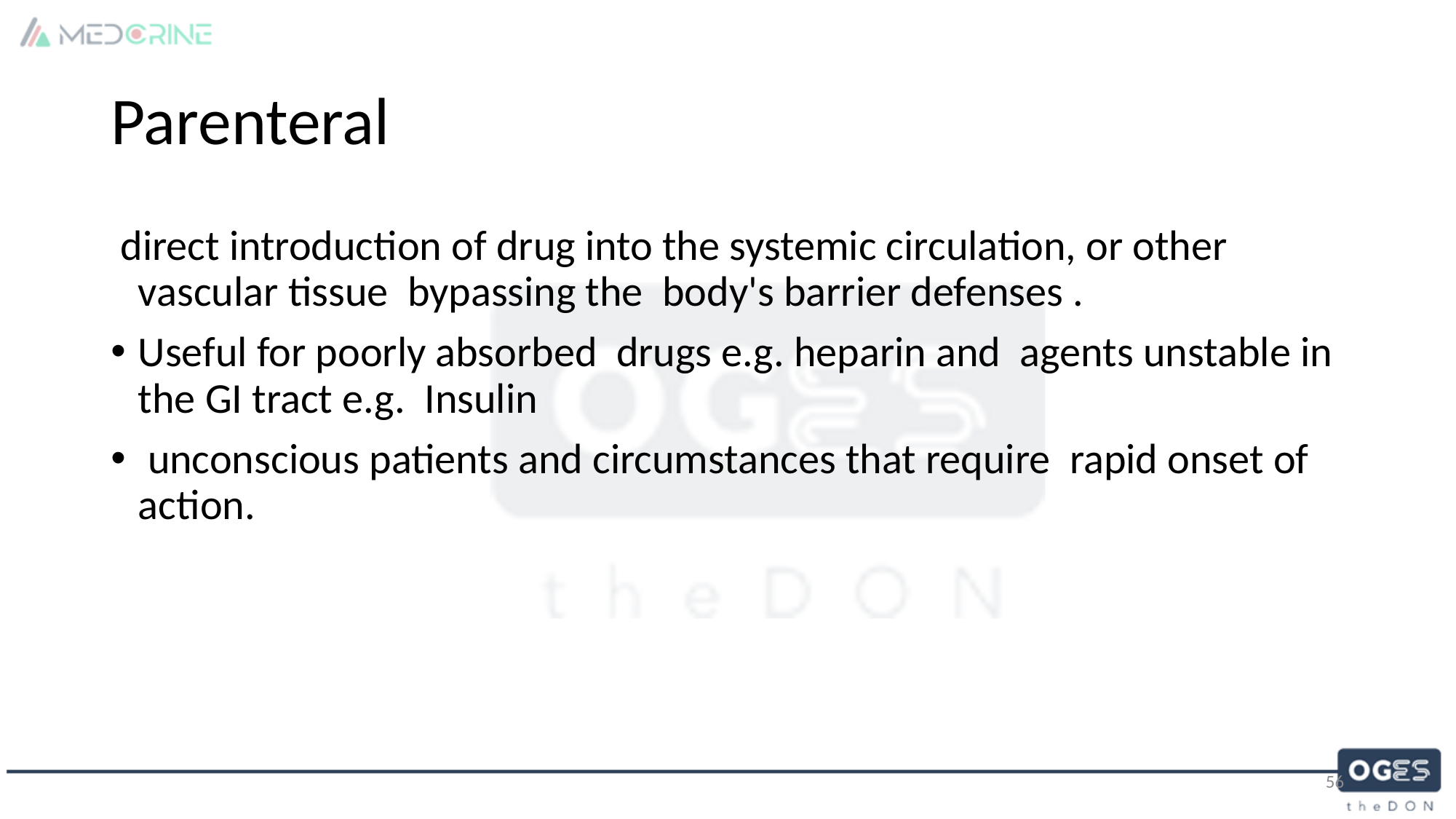

# Parenteral
 direct introduction of drug into the systemic circulation, or other vascular tissue  bypassing the  body's barrier defenses .
Useful for poorly absorbed  drugs e.g. heparin and  agents unstable in the GI tract e.g.  Insulin
 unconscious patients and circumstances that require  rapid onset of action.
56